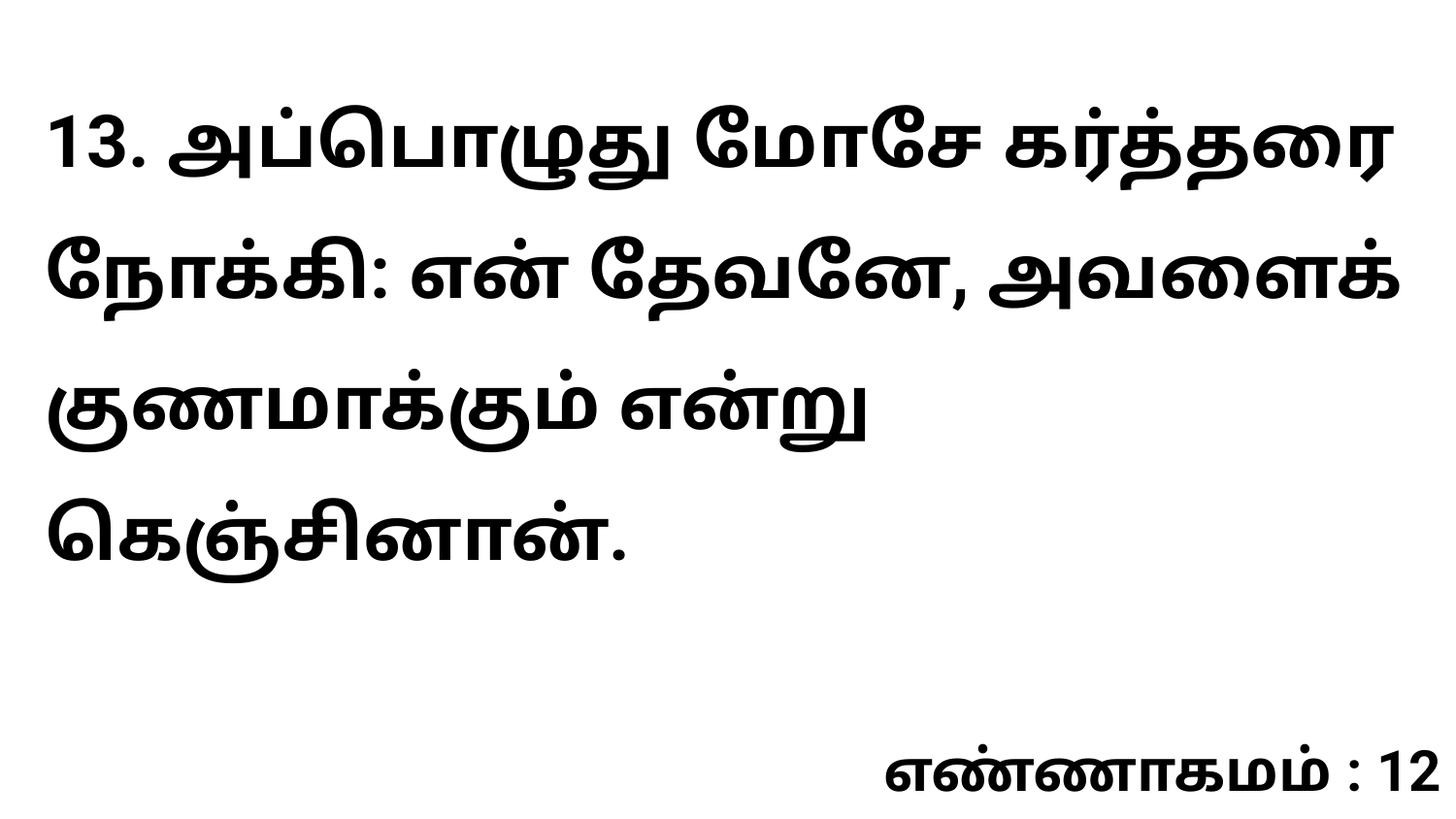

13. அப்பொழுது மோசே கர்த்தரை நோக்கி: என் தேவனே, அவளைக் குணமாக்கும் என்று கெஞ்சினான்.
எண்ணாகமம் : 12